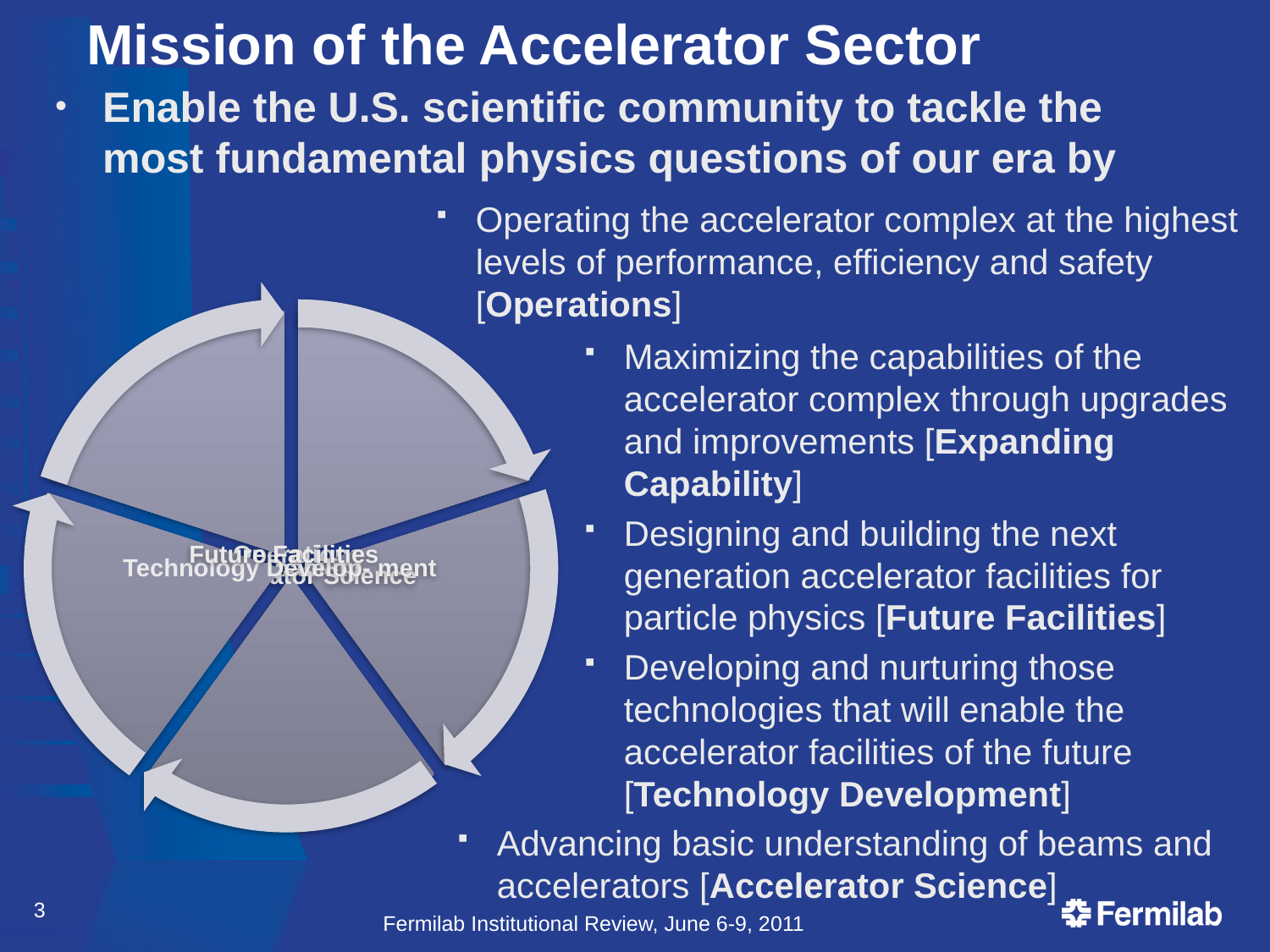

# Mission of the Accelerator Sector
Enable the U.S. scientific community to tackle the most fundamental physics questions of our era by
Operating the accelerator complex at the highest levels of performance, efficiency and safety [Operations]

Operations
Capability
Acceler- ator Science
Technology Develop- ment
Future Facilities
Maximizing the capabilities of the accelerator complex through upgrades and improvements [Expanding  Capability]
Designing and building the next generation accelerator facilities for particle physics [Future Facilities]
Developing and nurturing those technologies that will enable the accelerator facilities of the future [Technology Development]

Advancing basic understanding of beams and accelerators [Accelerator Science]

3
Fermilab Institutional Review, June 6-9, 2011